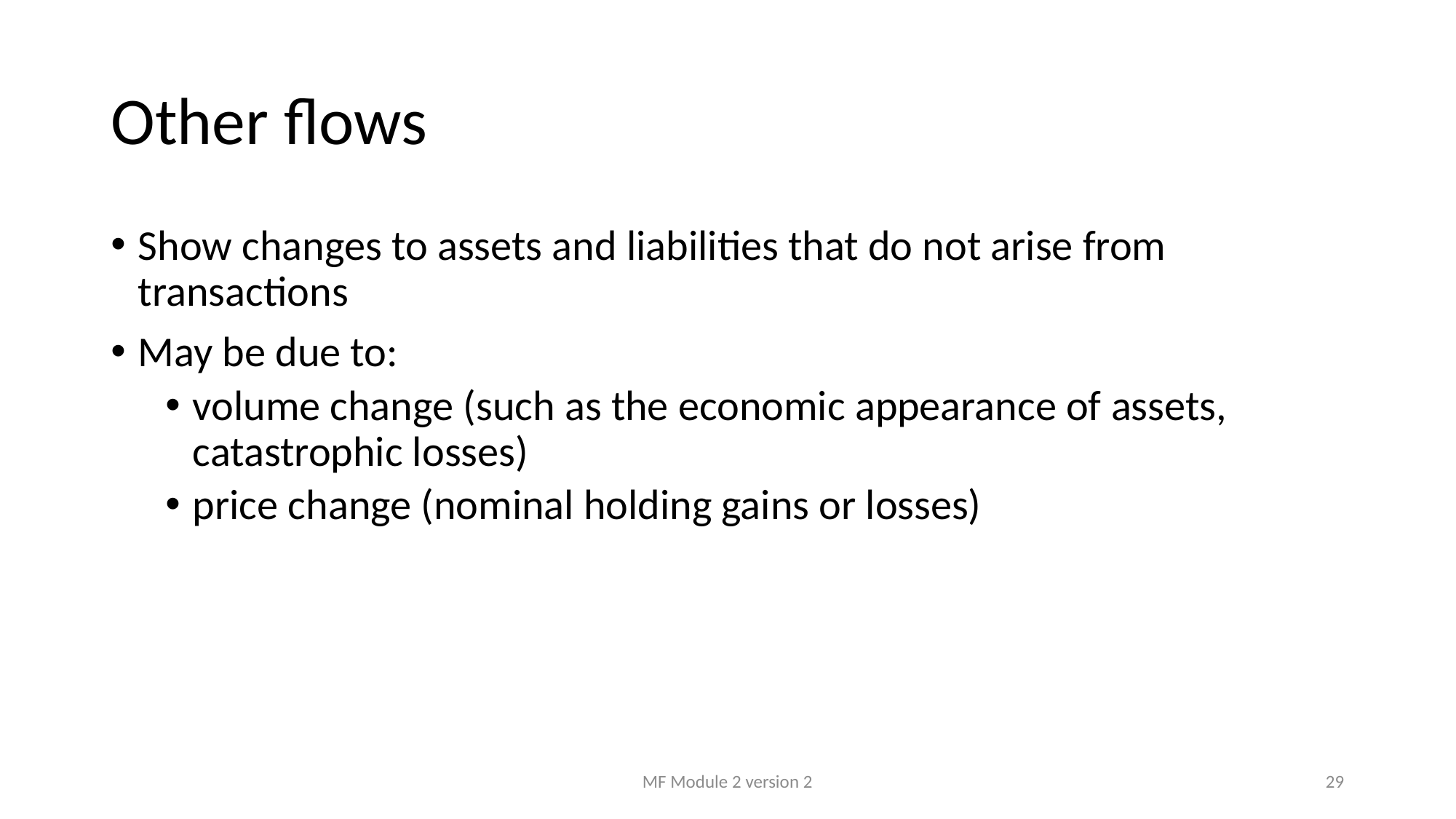

# Other flows
Show changes to assets and liabilities that do not arise from transactions
May be due to:
volume change (such as the economic appearance of assets, catastrophic losses)
price change (nominal holding gains or losses)

MF Module 2 version 2
29